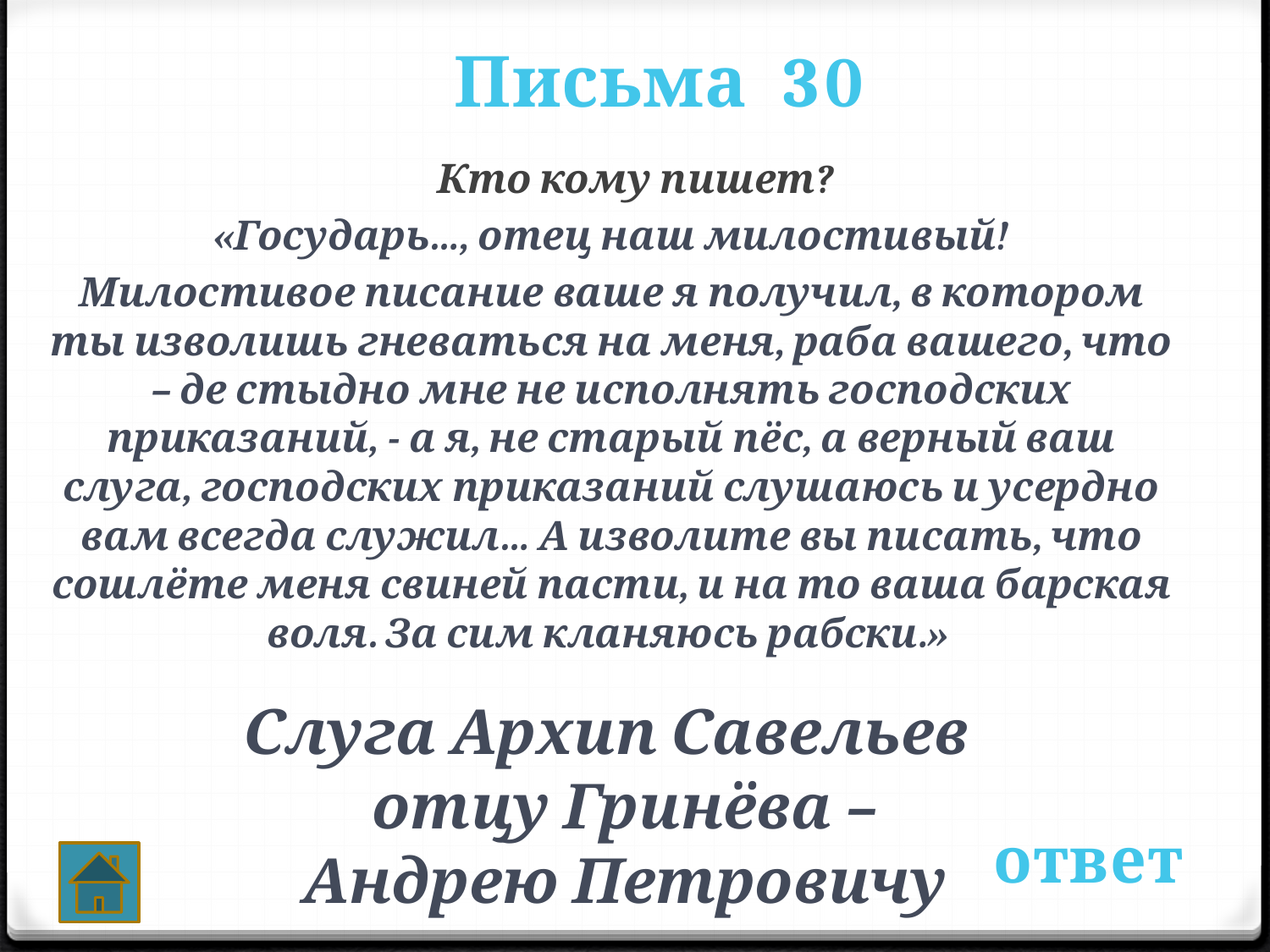

Письма  30
      Кто кому пишет?
«Государь…, отец наш милостивый!
Милостивое писание ваше я получил, в котором ты изволишь гневаться на меня, раба вашего, что – де стыдно мне не исполнять господских приказаний, - а я, не старый пёс, а верный ваш слуга, господских приказаний слушаюсь и усердно вам всегда служил… А изволите вы писать, что сошлёте меня свиней пасти, и на то ваша барская воля. За сим кланяюсь рабски.»

Слуга Архип Савельев отцу Гринёва –Андрею Петровичу
ответ